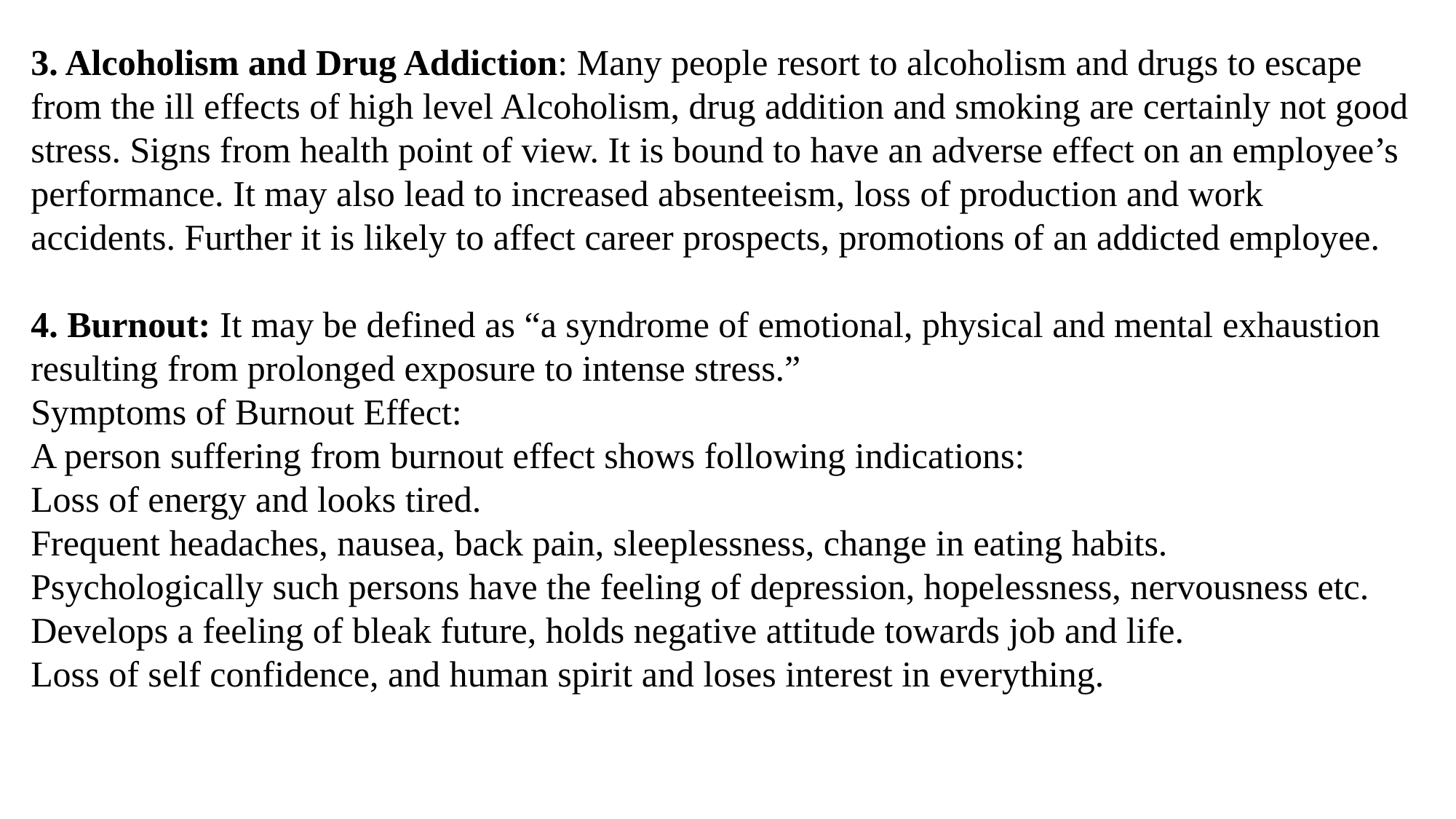

3. Alcoholism and Drug Addiction: Many people resort to alcoholism and drugs to escape from the ill effects of high level Alcoholism, drug addition and smoking are certainly not good stress. Signs from health point of view. It is bound to have an adverse effect on an employee’s performance. It may also lead to increased absenteeism, loss of production and work accidents. Further it is likely to affect career prospects, promotions of an addicted employee.

4. Burnout: It may be defined as “a syndrome of emotional, physical and mental exhaustion resulting from prolonged exposure to intense stress.”
Symptoms of Burnout Effect:
A person suffering from burnout effect shows following indications:
Loss of energy and looks tired.
Frequent headaches, nausea, back pain, sleeplessness, change in eating habits.
Psychologically such persons have the feeling of depression, hopelessness, nervousness etc.
Develops a feeling of bleak future, holds negative attitude towards job and life.
Loss of self confidence, and human spirit and loses interest in everything.